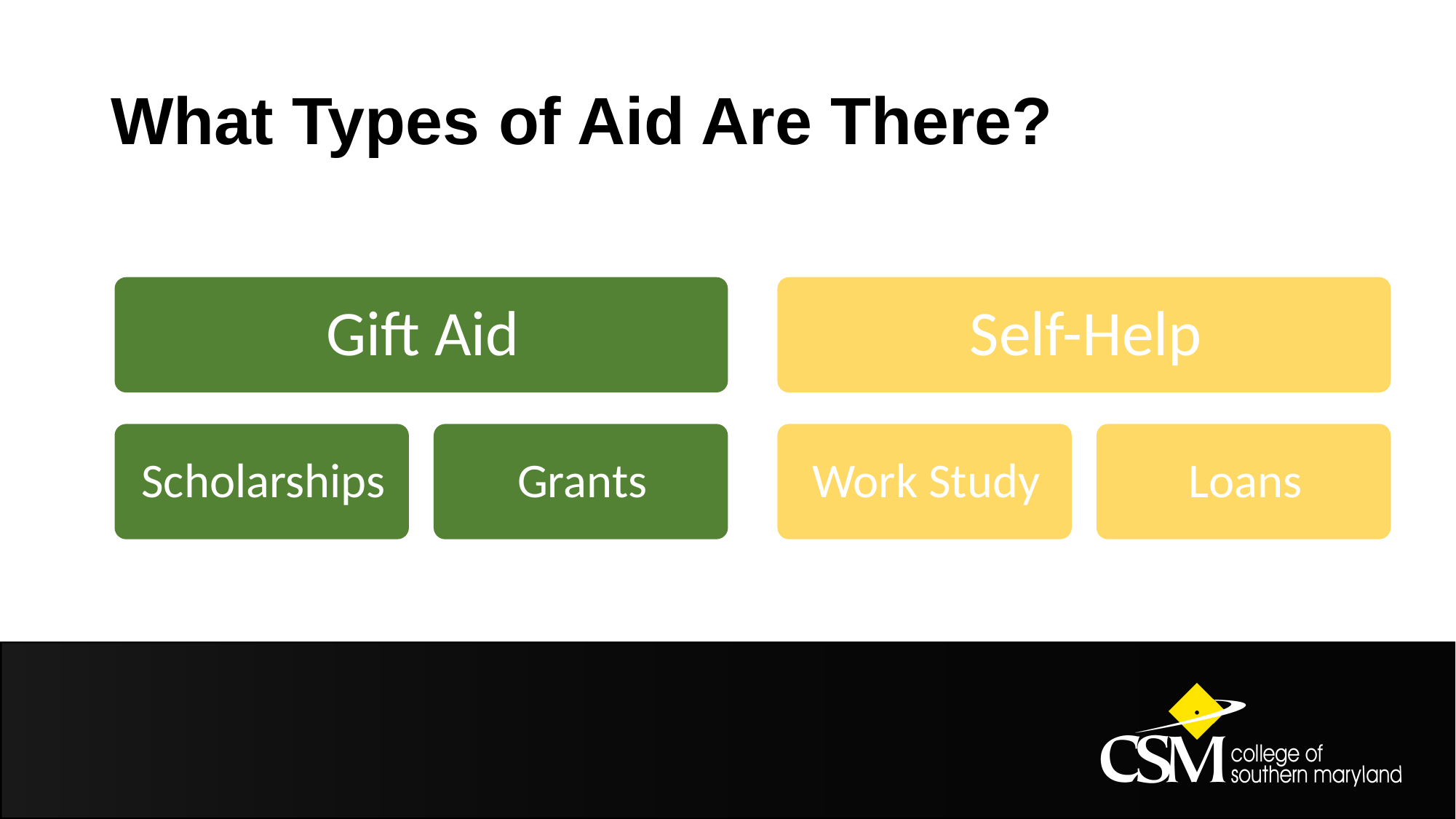

# What Types of Aid Are There?
Gift Aid
Scholarships
Grants
Self-Help
Work Study
Loans